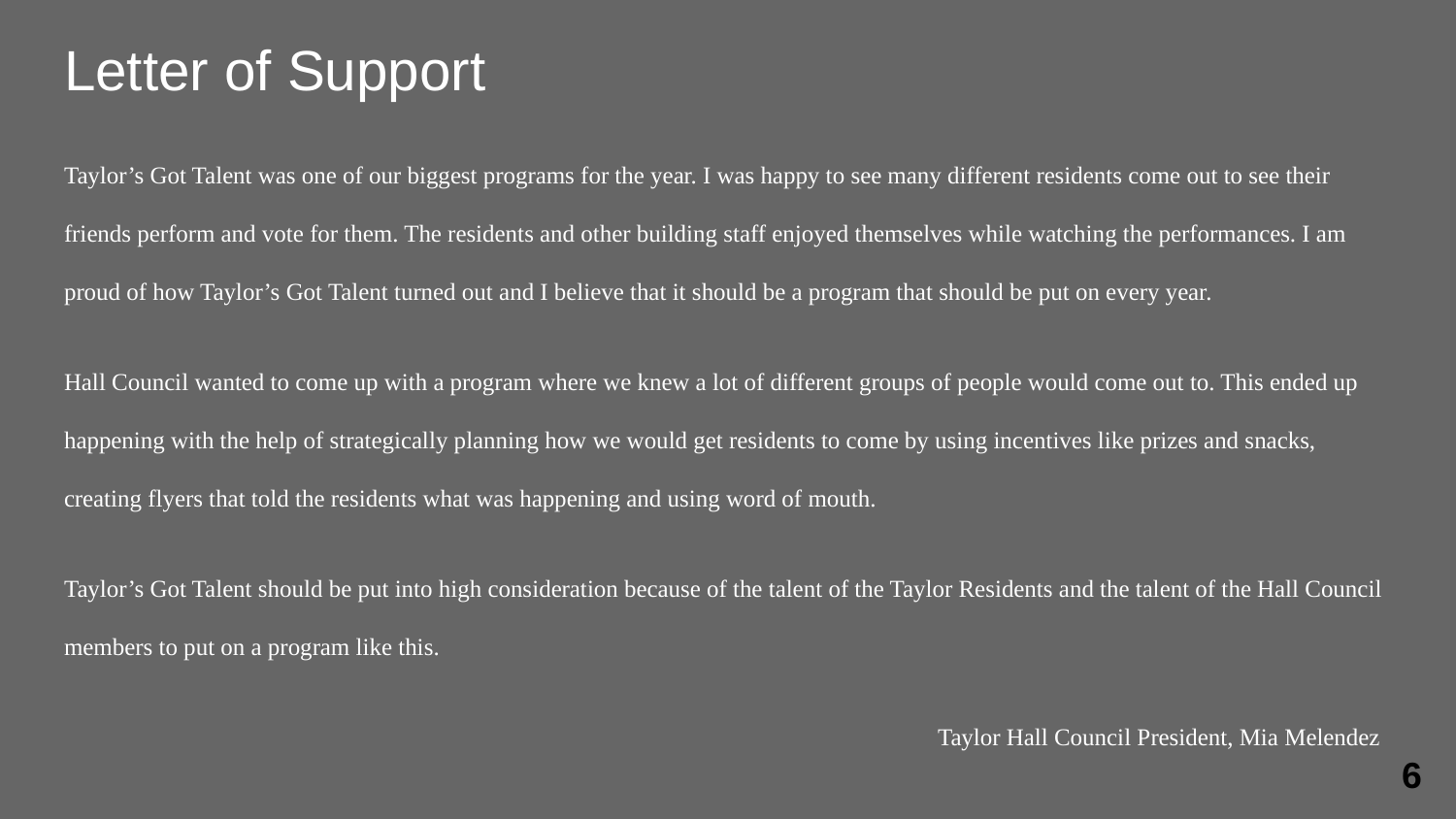

# Letter of Support
Taylor’s Got Talent was one of our biggest programs for the year. I was happy to see many different residents come out to see their friends perform and vote for them. The residents and other building staff enjoyed themselves while watching the performances. I am proud of how Taylor’s Got Talent turned out and I believe that it should be a program that should be put on every year.
Hall Council wanted to come up with a program where we knew a lot of different groups of people would come out to. This ended up happening with the help of strategically planning how we would get residents to come by using incentives like prizes and snacks, creating flyers that told the residents what was happening and using word of mouth.
Taylor’s Got Talent should be put into high consideration because of the talent of the Taylor Residents and the talent of the Hall Council members to put on a program like this.
Taylor Hall Council President, Mia Melendez
6